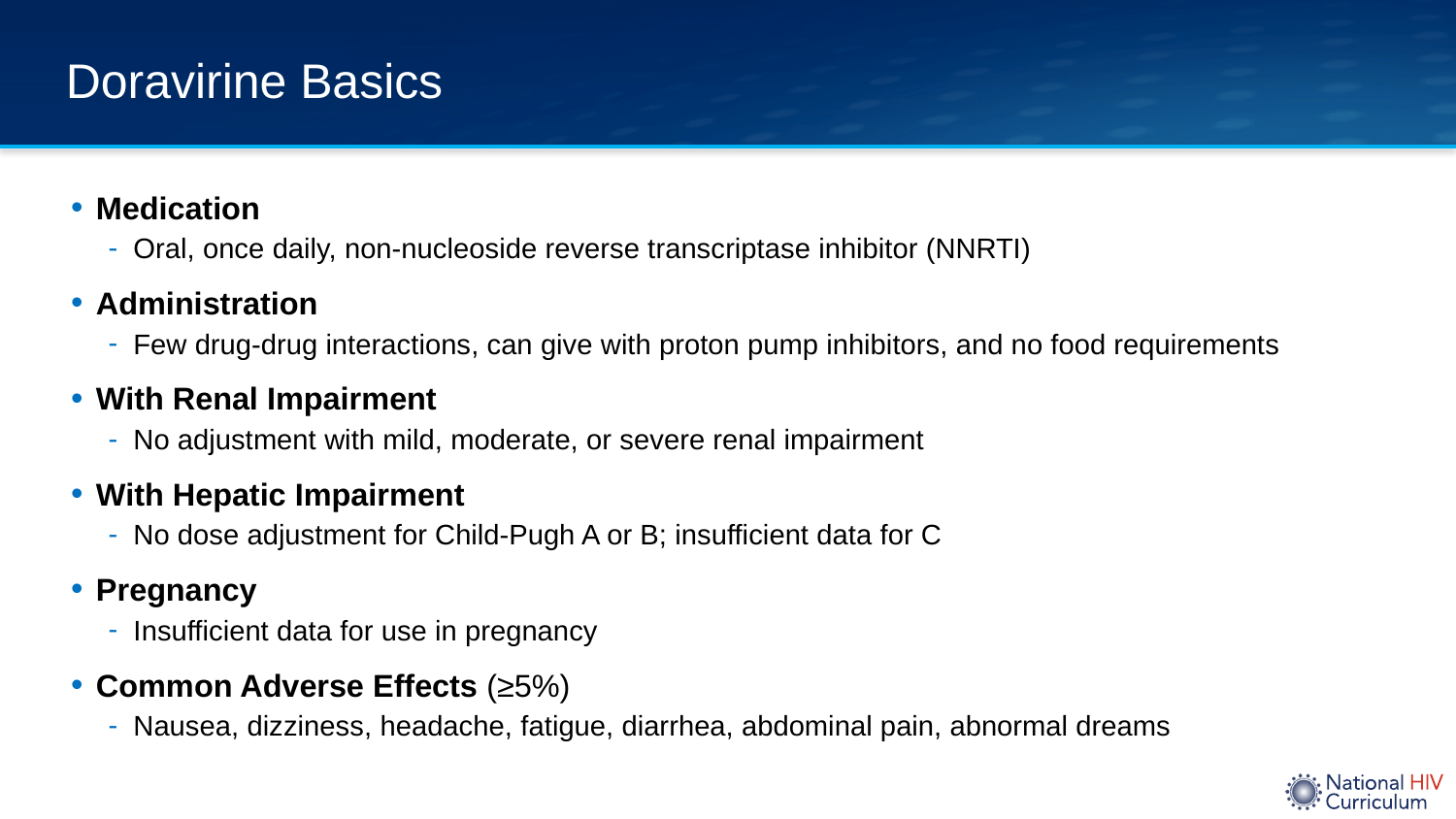

# Doravirine Basics
Medication
Oral, once daily, non-nucleoside reverse transcriptase inhibitor (NNRTI)
Administration
Few drug-drug interactions, can give with proton pump inhibitors, and no food requirements
With Renal Impairment
No adjustment with mild, moderate, or severe renal impairment
With Hepatic Impairment
No dose adjustment for Child-Pugh A or B; insufficient data for C
Pregnancy
Insufficient data for use in pregnancy
Common Adverse Effects (≥5%)
Nausea, dizziness, headache, fatigue, diarrhea, abdominal pain, abnormal dreams